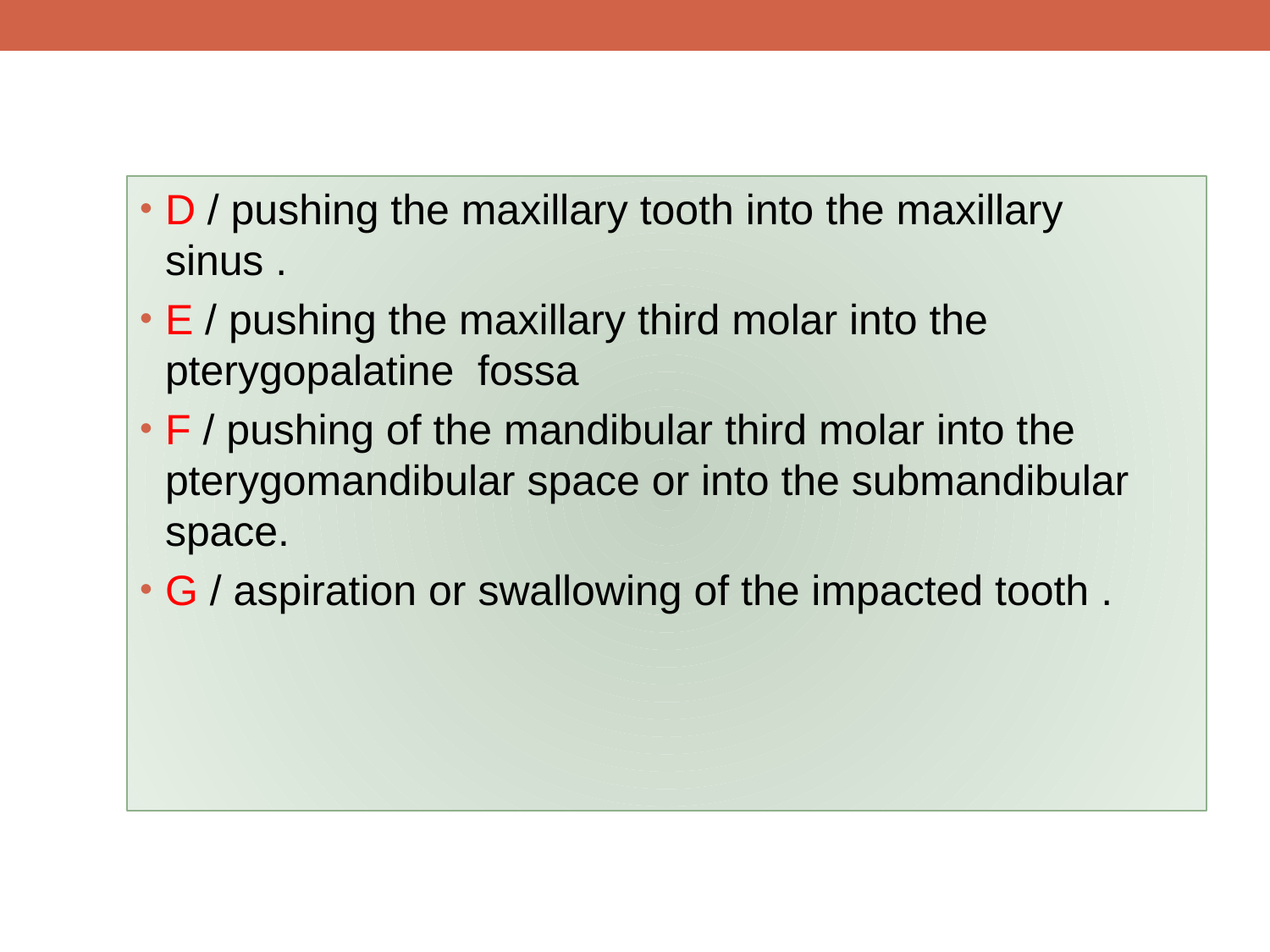

D / pushing the maxillary tooth into the maxillary sinus .
E / pushing the maxillary third molar into the pterygopalatine  fossa
F / pushing of the mandibular third molar into the pterygomandibular space or into the submandibular space.
G / aspiration or swallowing of the impacted tooth .